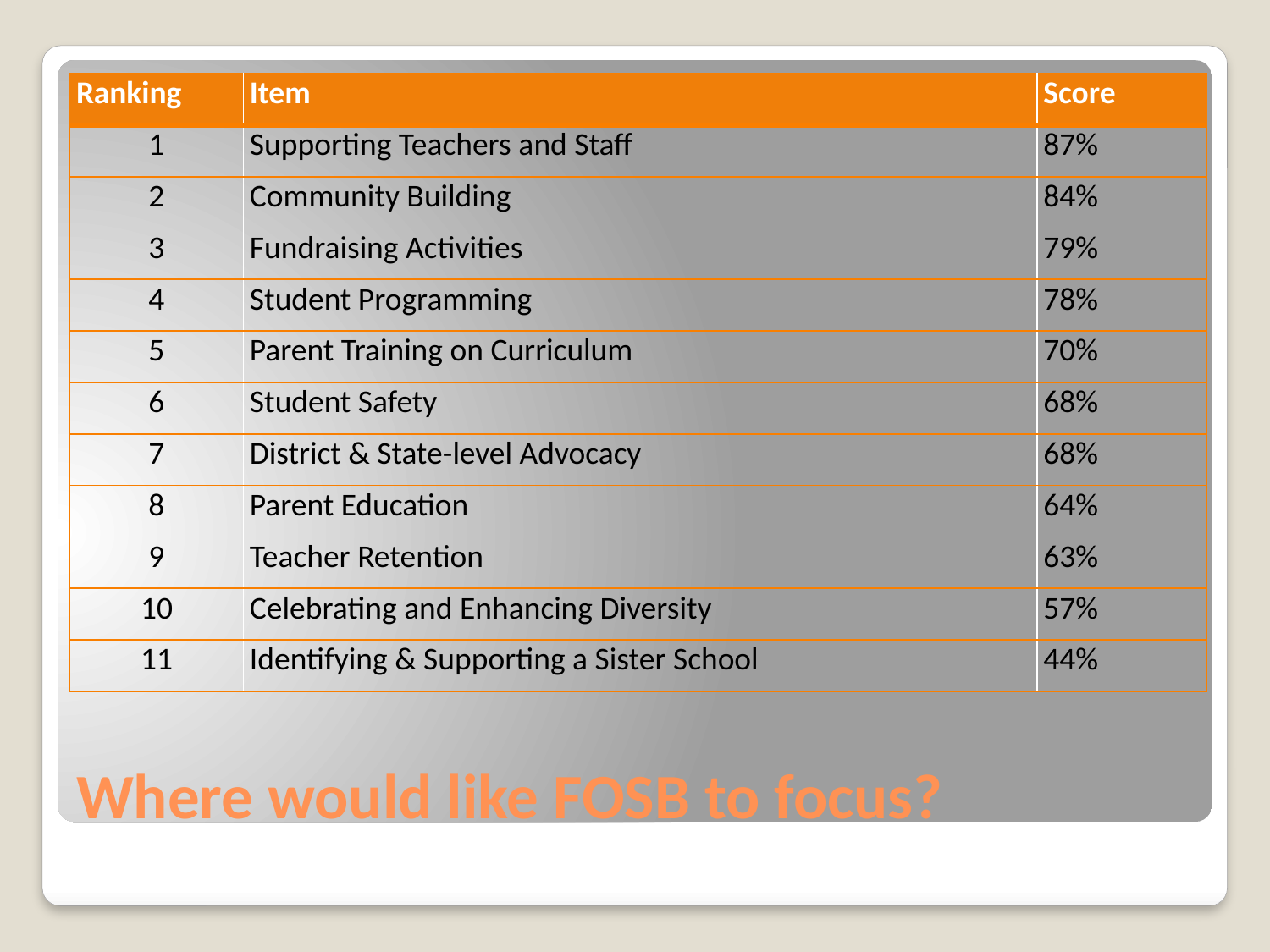

| Ranking | Item | Score |
| --- | --- | --- |
| 1 | Supporting Teachers and Staff | 87% |
| 2 | Community Building | 84% |
| 3 | Fundraising Activities | 79% |
| 4 | Student Programming | 78% |
| 5 | Parent Training on Curriculum | 70% |
| 6 | Student Safety | 68% |
| 7 | District & State-level Advocacy | 68% |
| 8 | Parent Education | 64% |
| 9 | Teacher Retention | 63% |
| 10 | Celebrating and Enhancing Diversity | 57% |
| 11 | Identifying & Supporting a Sister School | 44% |
# Where would like FOSB to focus?